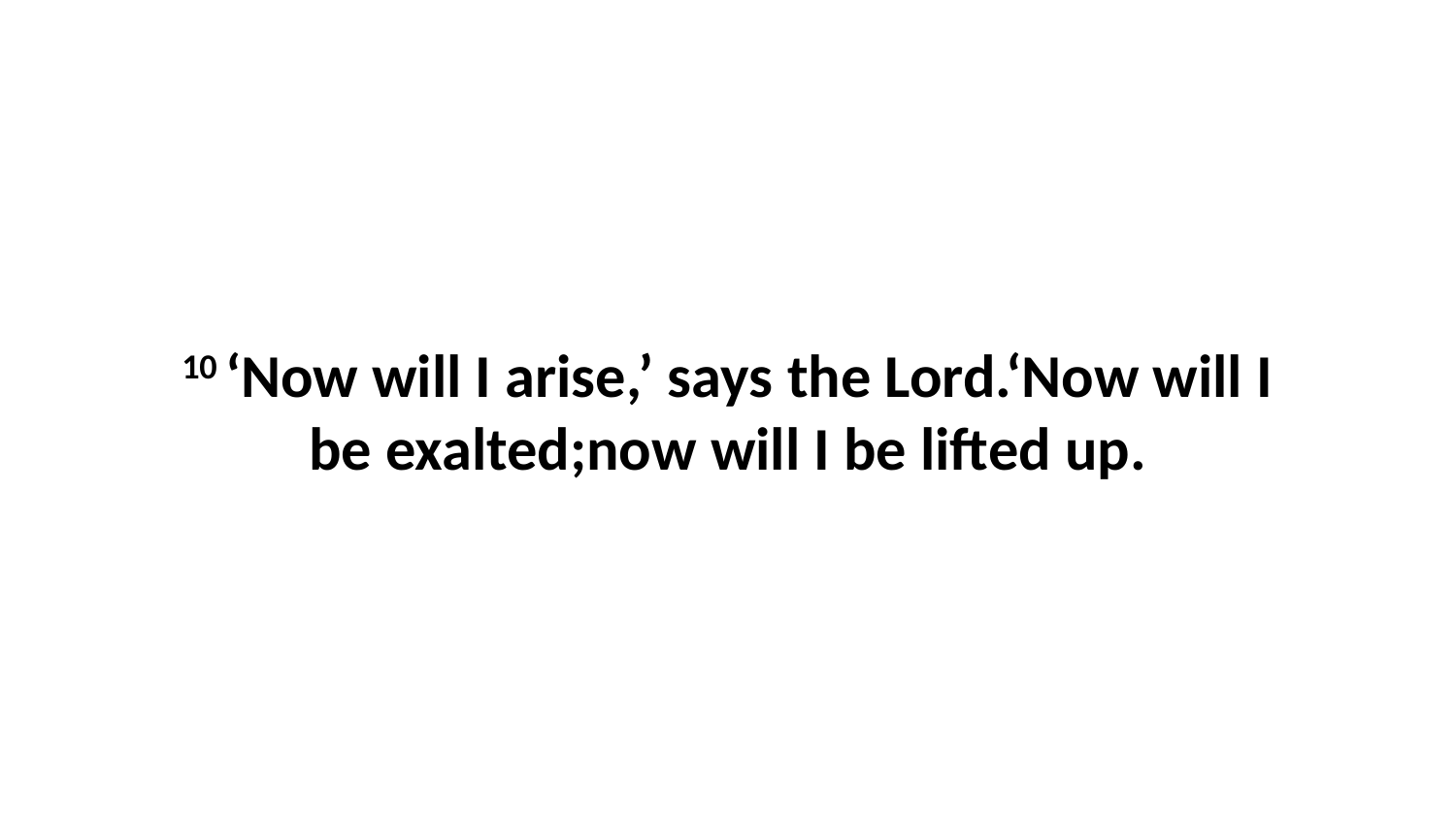

10 ‘Now will I arise,’ says the Lord.‘Now will I be exalted;now will I be lifted up.